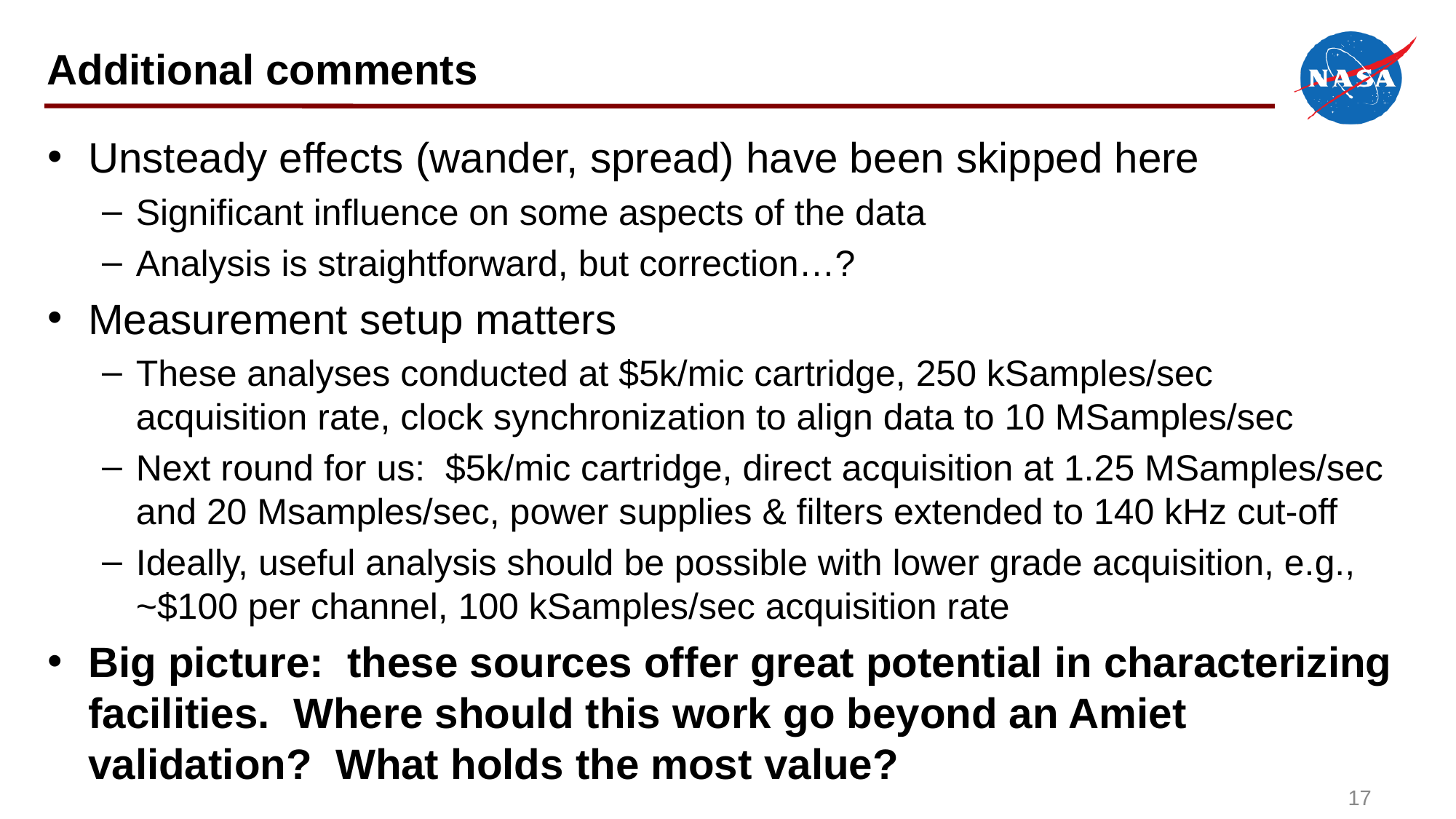

# Additional comments
Unsteady effects (wander, spread) have been skipped here
Significant influence on some aspects of the data
Analysis is straightforward, but correction…?
Measurement setup matters
These analyses conducted at $5k/mic cartridge, 250 kSamples/sec acquisition rate, clock synchronization to align data to 10 MSamples/sec
Next round for us:  $5k/mic cartridge, direct acquisition at 1.25 MSamples/sec and 20 Msamples/sec, power supplies & filters extended to 140 kHz cut-off
Ideally, useful analysis should be possible with lower grade acquisition, e.g., ~$100 per channel, 100 kSamples/sec acquisition rate
Big picture:  these sources offer great potential in characterizing facilities.  Where should this work go beyond an Amiet validation?  What holds the most value?
17